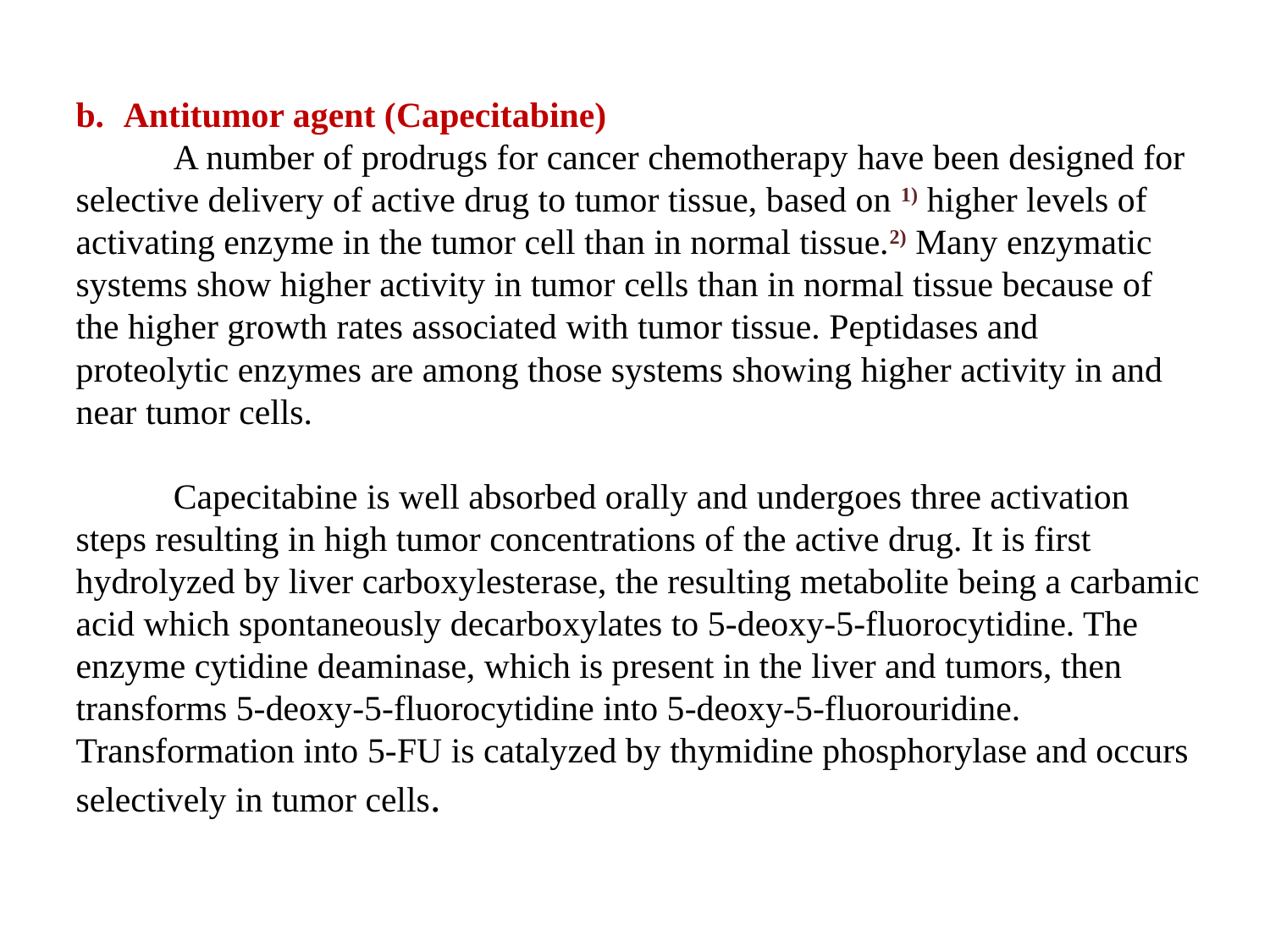

Antitumor agent (Capecitabine)
           A number of prodrugs for cancer chemotherapy have been designed for selective delivery of active drug to tumor tissue, based on 1) higher levels of activating enzyme in the tumor cell than in normal tissue.2) Many enzymatic systems show higher activity in tumor cells than in normal tissue because of the higher growth rates associated with tumor tissue. Peptidases and proteolytic enzymes are among those systems showing higher activity in and near tumor cells.

           Capecitabine is well absorbed orally and undergoes three activation steps resulting in high tumor concentrations of the active drug. It is first hydrolyzed by liver carboxylesterase, the resulting metabolite being a carbamic acid which spontaneously decarboxylates to 5-deoxy-5-fluorocytidine. The enzyme cytidine deaminase, which is present in the liver and tumors, then transforms 5-deoxy-5-fluorocytidine into 5-deoxy-5-fluorouridine. Transformation into 5-FU is catalyzed by thymidine phosphorylase and occurs selectively in tumor cells.